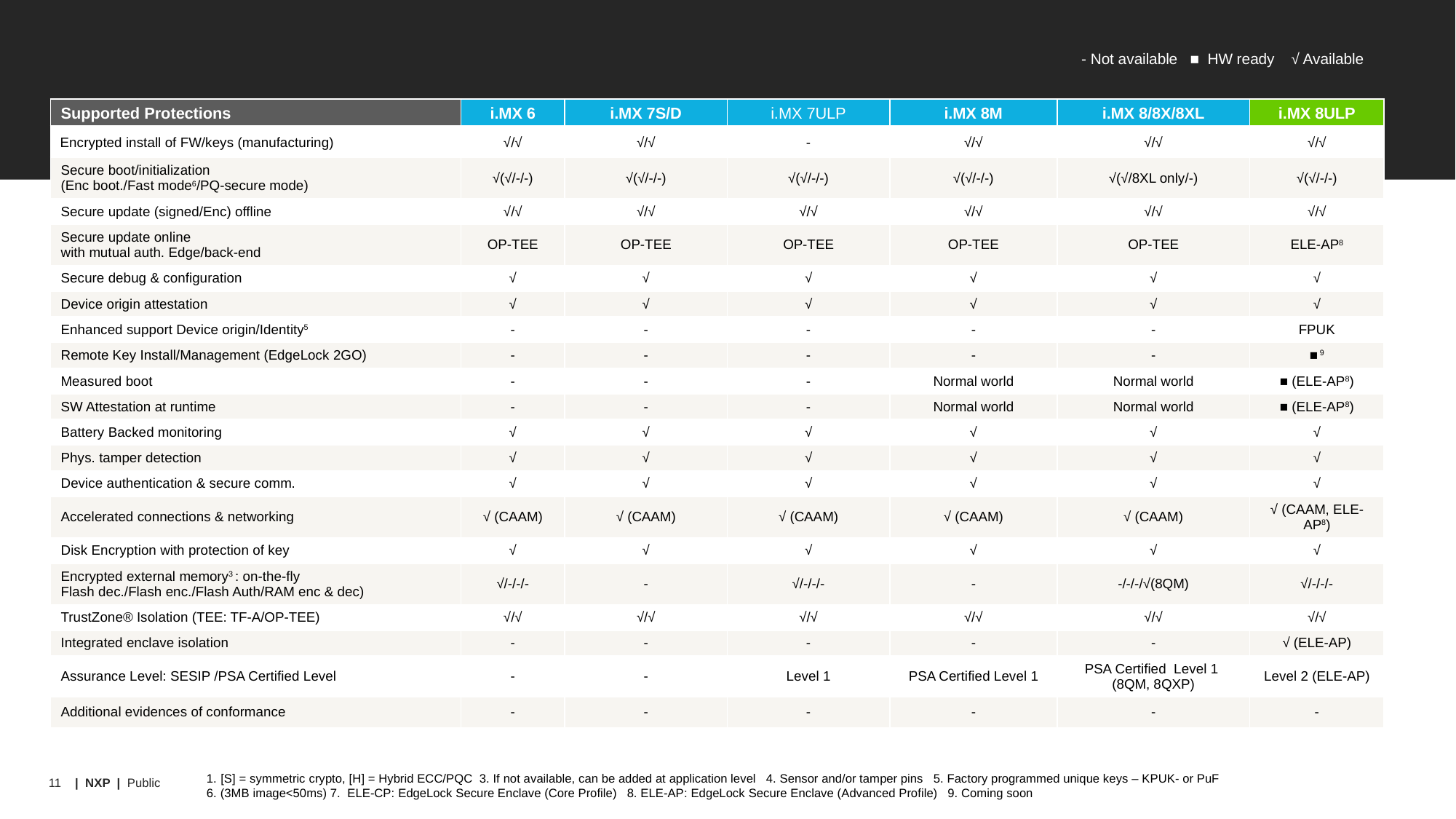

- Not available   ■  HW ready    √ Available
| Supported Protections | i.MX 6 | i.MX 7S/D | i.MX 7ULP | i.MX 8M | i.MX 8/8X/8XL | i.MX 8ULP |
| --- | --- | --- | --- | --- | --- | --- |
| Encrypted install of FW/keys (manufacturing) | √/√ | √/√ | - | √/√ | √/√ | √/√ |
| Secure boot/initialization (Enc boot./Fast mode6/PQ-secure mode) | √(√/-/-) | √(√/-/-) | √(√/-/-) | √(√/-/-) | √(√/8XL only/-) | √(√/-/-) |
| Secure update (signed/Enc) offline | √/√ | √/√ | √/√ | √/√ | √/√ | √/√ |
| Secure update online with mutual auth. Edge/back-end | OP-TEE | OP-TEE | OP-TEE | OP-TEE | OP-TEE | ELE-AP8 |
| Secure debug & configuration | √ | √ | √ | √ | √ | √ |
| Device origin attestation | √ | √ | √ | √ | √ | √ |
| Enhanced support Device origin/Identity5 | - | - | - | - | - | FPUK |
| Remote Key Install/Management (EdgeLock 2GO) | - | - | - | - | - | ■ 9 |
| Measured boot | - | - | - | Normal world | Normal world | ■ (ELE-AP8) |
| SW Attestation at runtime | - | - | - | Normal world | Normal world | ■ (ELE-AP8) |
| Battery Backed monitoring | √ | √ | √ | √ | √ | √ |
| Phys. tamper detection | √ | √ | √ | √ | √ | √ |
| Device authentication & secure comm. | √ | √ | √ | √ | √ | √ |
| Accelerated connections & networking | √ (CAAM) | √ (CAAM) | √ (CAAM) | √ (CAAM) | √ (CAAM) | √ (CAAM, ELE-AP8) |
| Disk Encryption with protection of key | √ | √ | √ | √ | √ | √ |
| Encrypted external memory3 : on-the-fly Flash dec./Flash enc./Flash Auth/RAM enc & dec) | √/-/-/- | - | √/-/-/- | - | -/-/-/√(8QM) | √/-/-/- |
| TrustZone® Isolation (TEE: TF-A/OP-TEE) | √/√ | √/√ | √/√ | √/√ | √/√ | √/√ |
| Integrated enclave isolation | - | - | - | - | - | √ (ELE-AP) |
| Assurance Level: SESIP /PSA Certified Level | - | - | Level 1 | PSA Certified Level 1 | PSA Certified Level 1 (8QM, 8QXP) | Level 2 (ELE-AP) |
| Additional evidences of conformance | - | - | - | - | - | - |
[S] = symmetric crypto, [H] = Hybrid ECC/PQC  3. If not available, can be added at application level   4. Sensor and/or tamper pins   5. Factory programmed unique keys – KPUK- or PuF
6. (3MB image<50ms) 7.  ELE-CP: EdgeLock Secure Enclave (Core Profile)   8. ELE-AP: EdgeLock Secure Enclave (Advanced Profile)   9. Coming soon